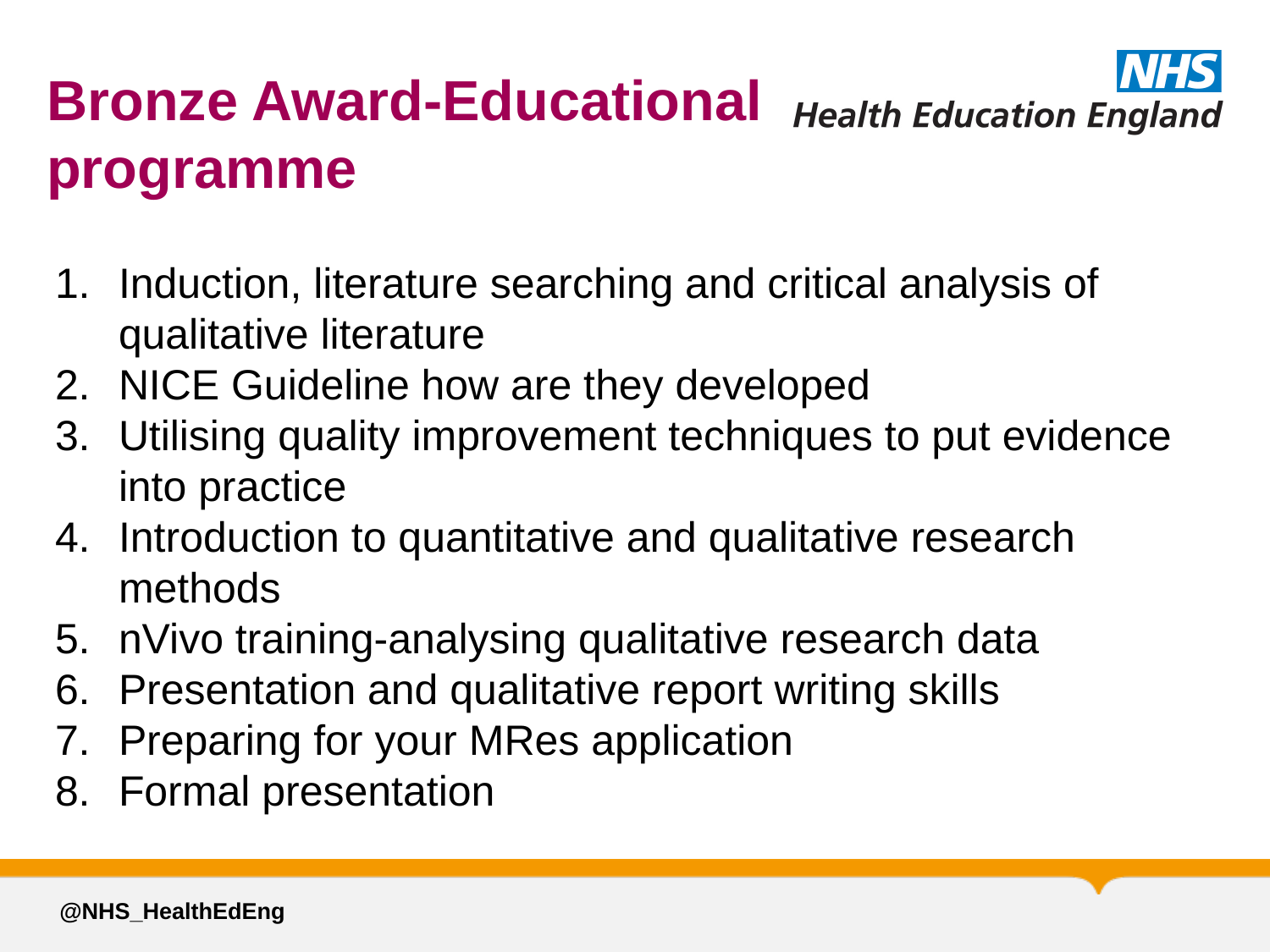

# Bronze Award-Educational programme

Induction, literature searching and critical analysis of qualitative literature
NICE Guideline how are they developed
Utilising quality improvement techniques to put evidence into practice
Introduction to quantitative and qualitative research methods
nVivo training-analysing qualitative research data
Presentation and qualitative report writing skills
Preparing for your MRes application
Formal presentation

@NHS_HealthEdEng